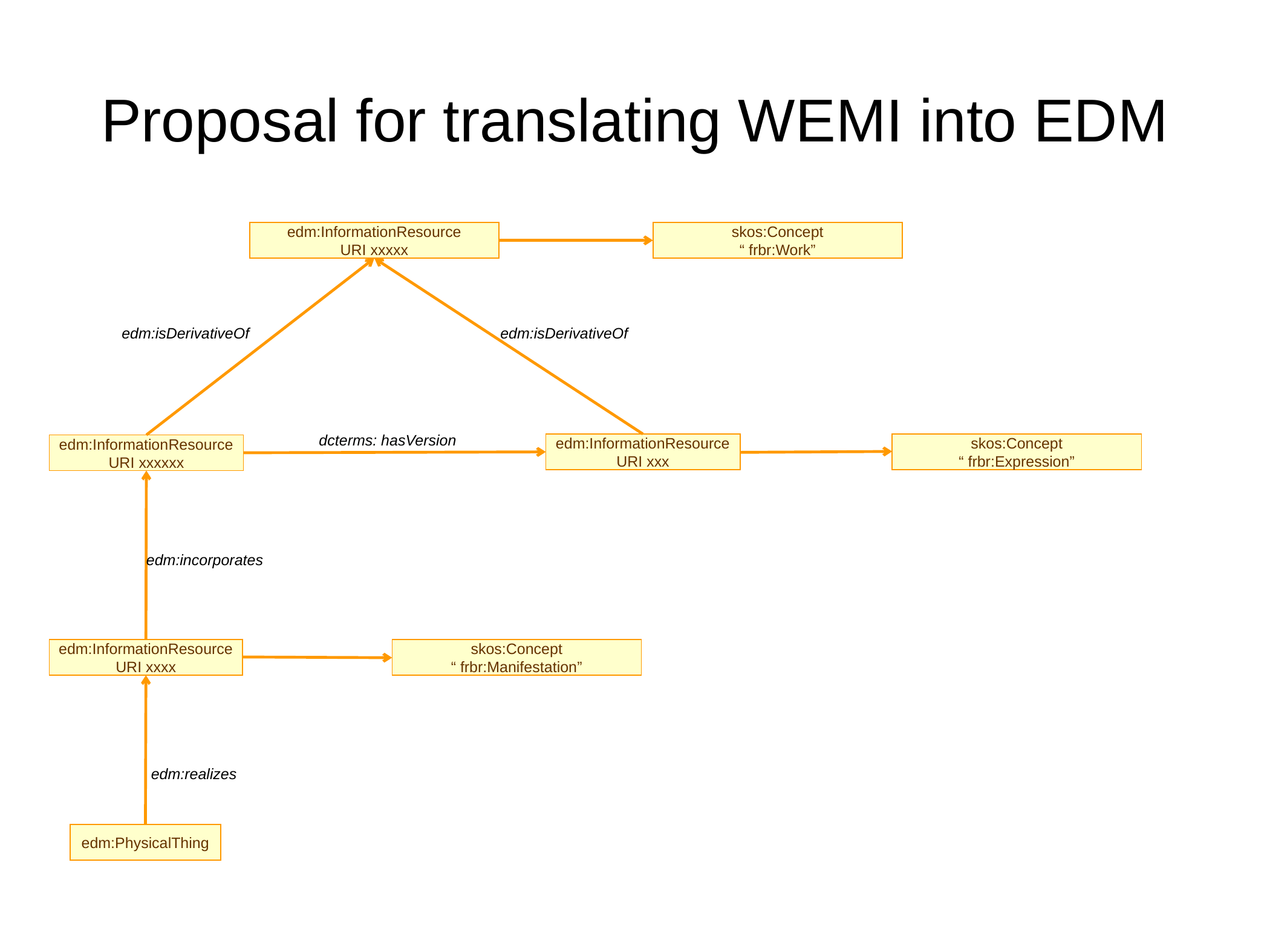

# Proposal for translating WEMI into EDM
edm:InformationResource
URI xxxxx
skos:Concept
“ frbr:Work”
edm:isDerivativeOf
edm:isDerivativeOf
dcterms: hasVersion
edm:InformationResource
URI xxx
skos:Concept
“ frbr:Expression”
edm:InformationResource
URI xxxxxx
edm:incorporates
edm:InformationResource
URI xxxx
skos:Concept
“ frbr:Manifestation”
edm:realizes
edm:PhysicalThing